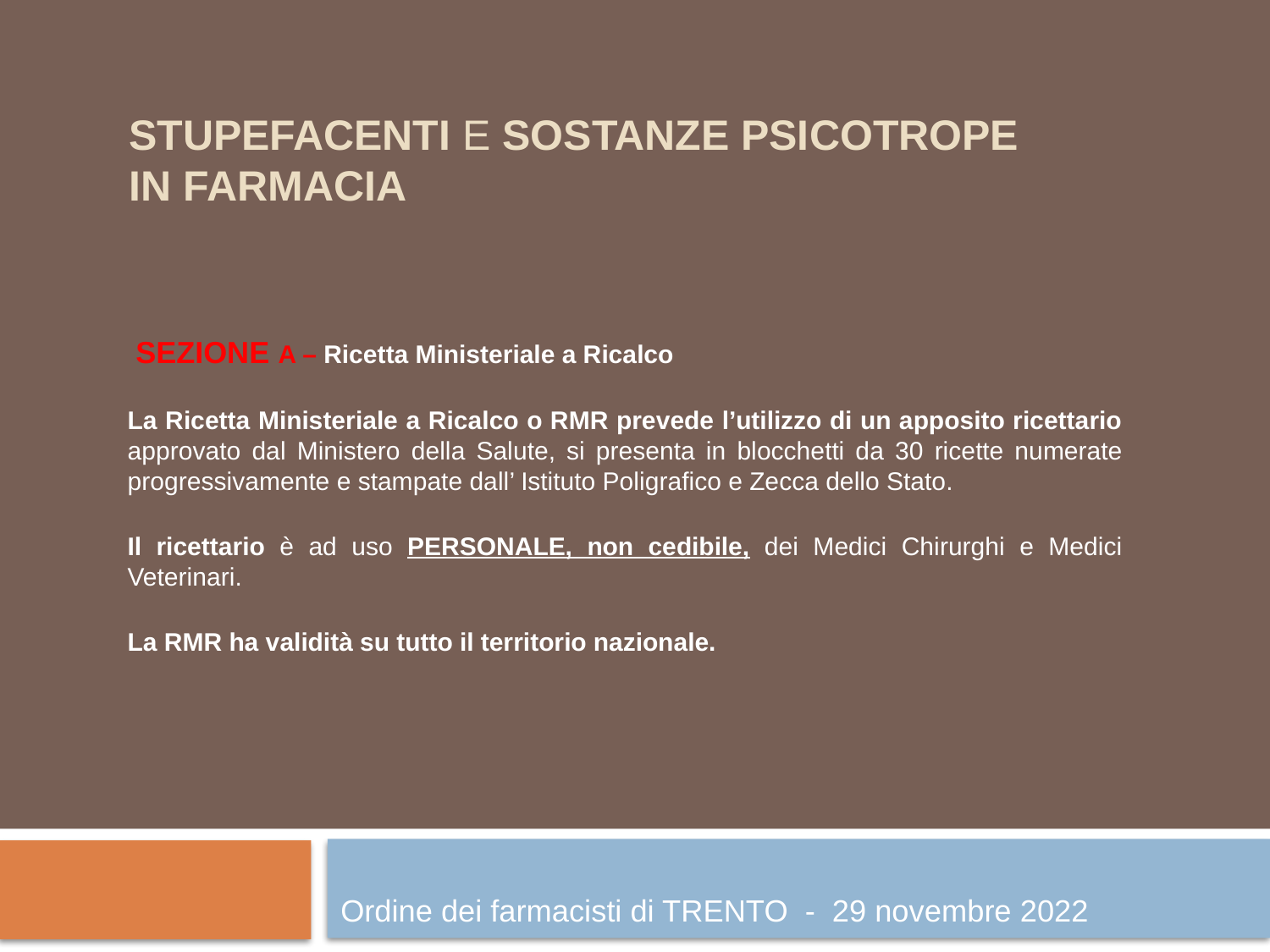

# STUPEFACENTI e SOSTANZE PSICOTROPE in farmacia

 SEZIONE A – Ricetta Ministeriale a Ricalco

La Ricetta Ministeriale a Ricalco o RMR prevede l’utilizzo di un apposito ricettario approvato dal Ministero della Salute, si presenta in blocchetti da 30 ricette numerate progressivamente e stampate dall’ Istituto Poligrafico e Zecca dello Stato.

Il ricettario è ad uso PERSONALE, non cedibile, dei Medici Chirurghi e Medici Veterinari.

La RMR ha validità su tutto il territorio nazionale.

Ordine dei farmacisti di TRENTO  -  29 novembre 2022